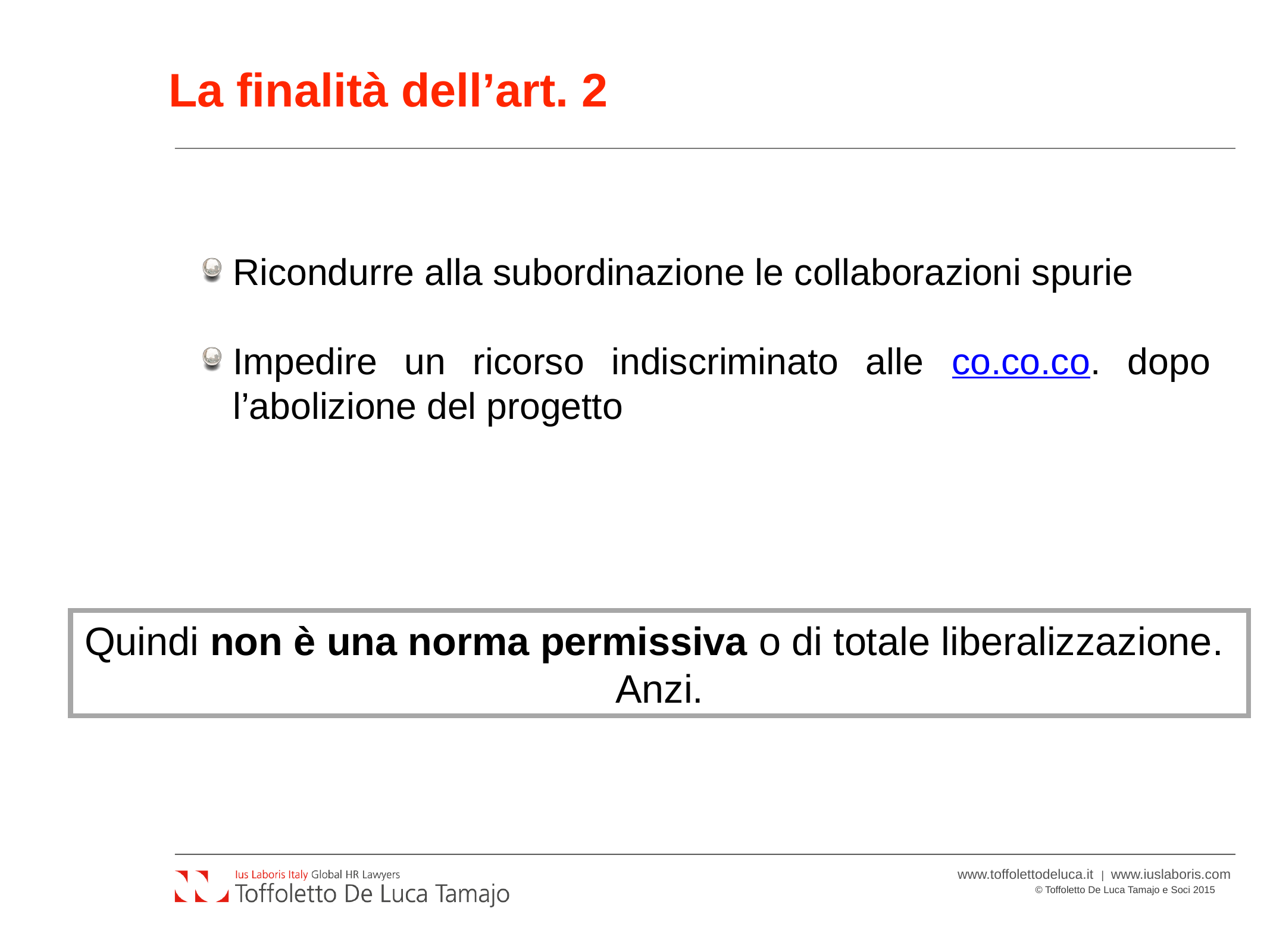

# La finalità dell’art. 2
Ricondurre alla subordinazione le collaborazioni spurie

Impedire un ricorso indiscriminato alle co.co.co. dopo l’abolizione del progetto
Quindi non è una norma permissiva o di totale liberalizzazione.
Anzi.
4